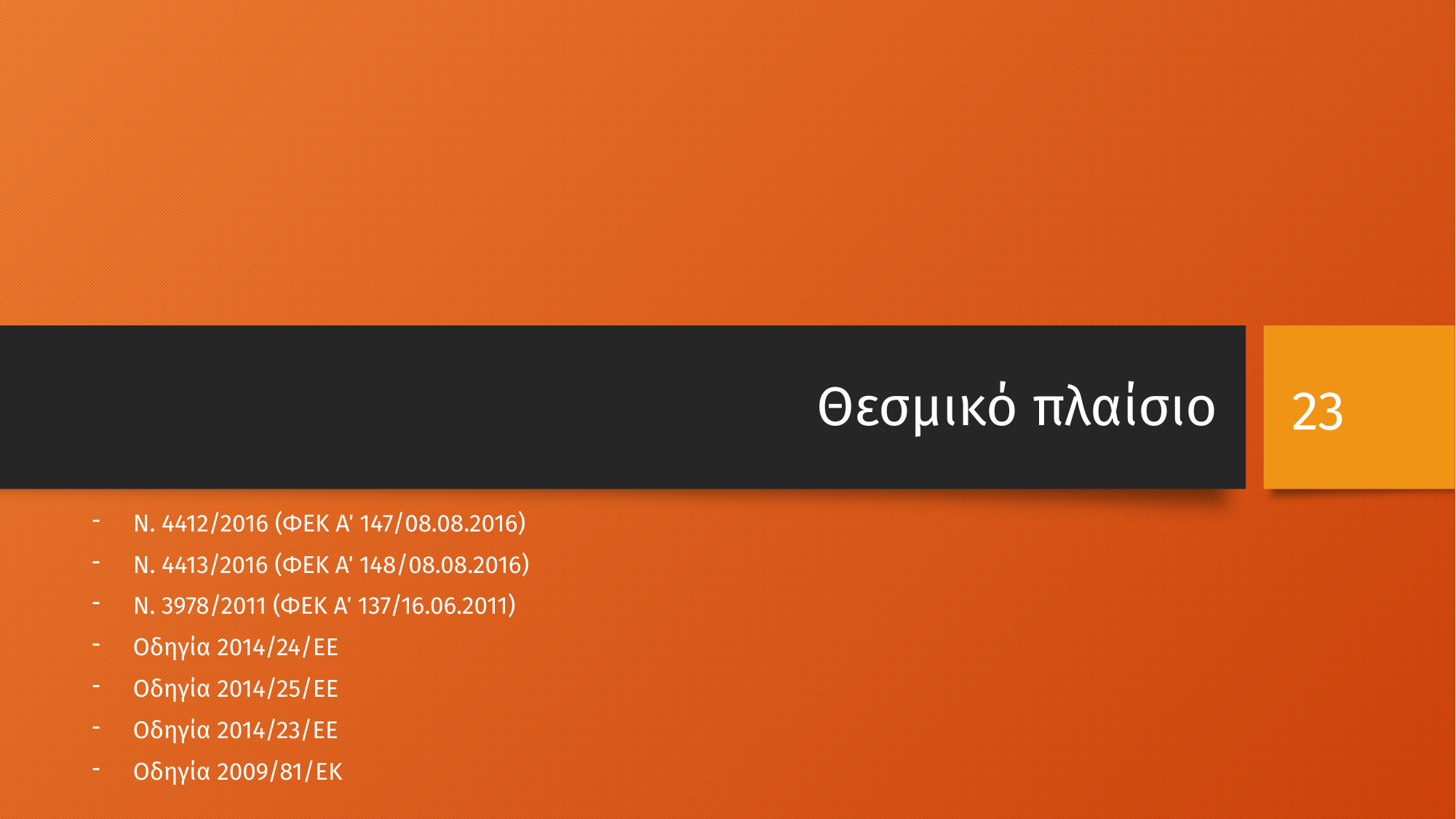

# Θεσμικό πλαίσιο
23
Ν. 4412/2016 (ΦΕΚ Α΄ 147/08.08.2016)
Ν. 4413/2016 (ΦΕΚ Α΄ 148/08.08.2016)
Ν. 3978/2011 (ΦΕΚ Α΄ 137/16.06.2011)
Οδηγία 2014/24/ΕΕ
Οδηγία 2014/25/ΕΕ
Οδηγία 2014/23/ΕΕ
Οδηγία 2009/81/ΕΚ